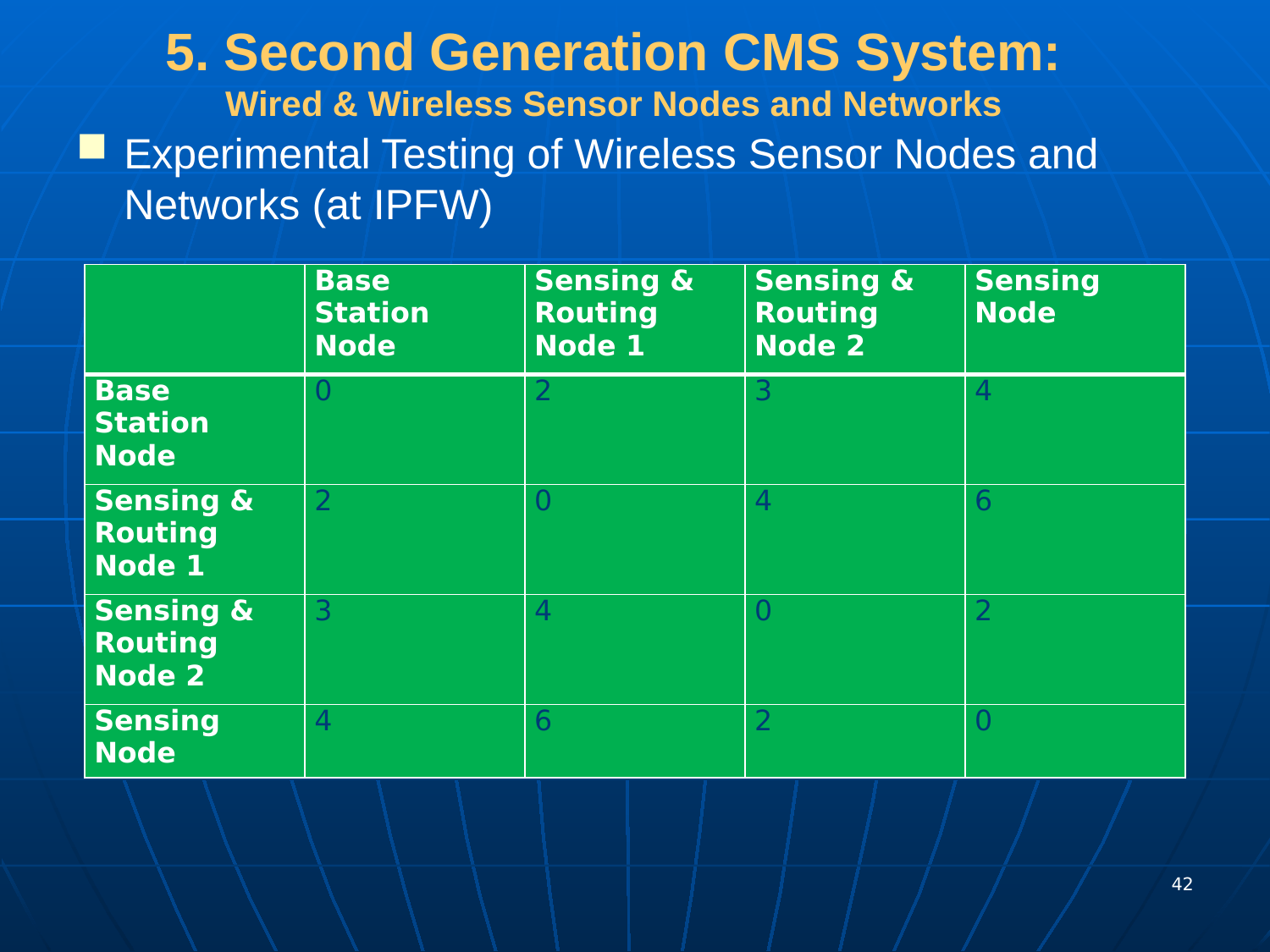

# 5. Second Generation CMS System: Wired & Wireless Sensor Nodes and Networks
Experimental Testing of Wireless Sensor Nodes and Networks (at IPFW)

|  | Base Station Node | Sensing & Routing Node 1 | Sensing & Routing Node 2 | Sensing Node |
| --- | --- | --- | --- | --- |
| Base Station Node | 0 | 2 | 3 | 4 |
| Sensing & Routing Node 1 | 2 | 0 | 4 | 6 |
| Sensing & Routing Node 2 | 3 | 4 | 0 | 2 |
| Sensing Node | 4 | 6 | 2 | 0 |

42